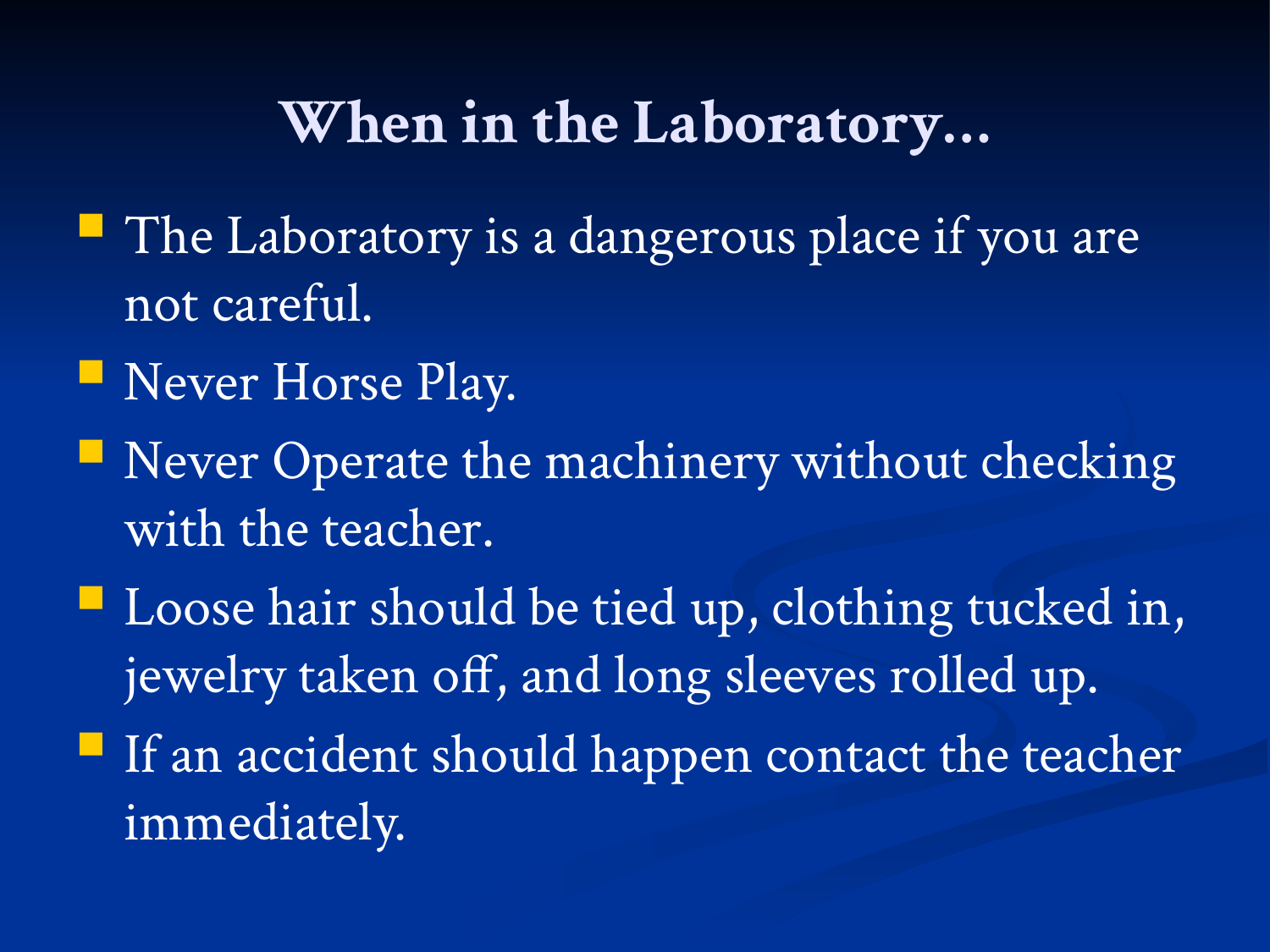

# When in the Laboratory…
The Laboratory is a dangerous place if you are not careful.
Never Horse Play.
Never Operate the machinery without checking with the teacher.
Loose hair should be tied up, clothing tucked in, jewelry taken off, and long sleeves rolled up.
If an accident should happen contact the teacher immediately.